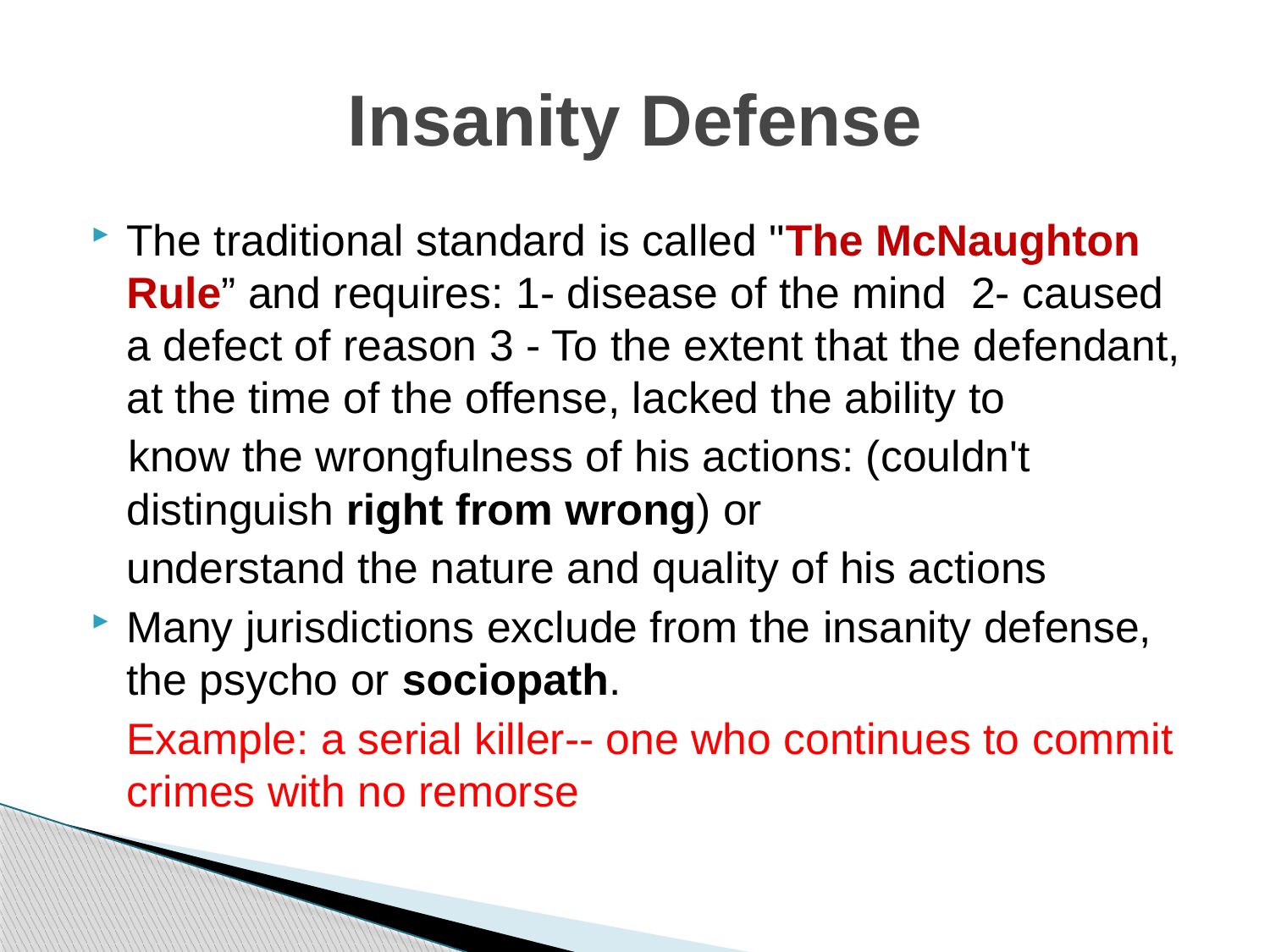

# Insanity Defense
The traditional standard is called "The McNaughton Rule” and requires: 1- disease of the mind  2- caused a defect of reason 3 - To the extent that the defendant, at the time of the offense, lacked the ability to
   know the wrongfulness of his actions: (couldn't distinguish right from wrong) or
	understand the nature and quality of his actions
Many jurisdictions exclude from the insanity defense, the psycho or sociopath.
	Example: a serial killer-- one who continues to commit crimes with no remorse